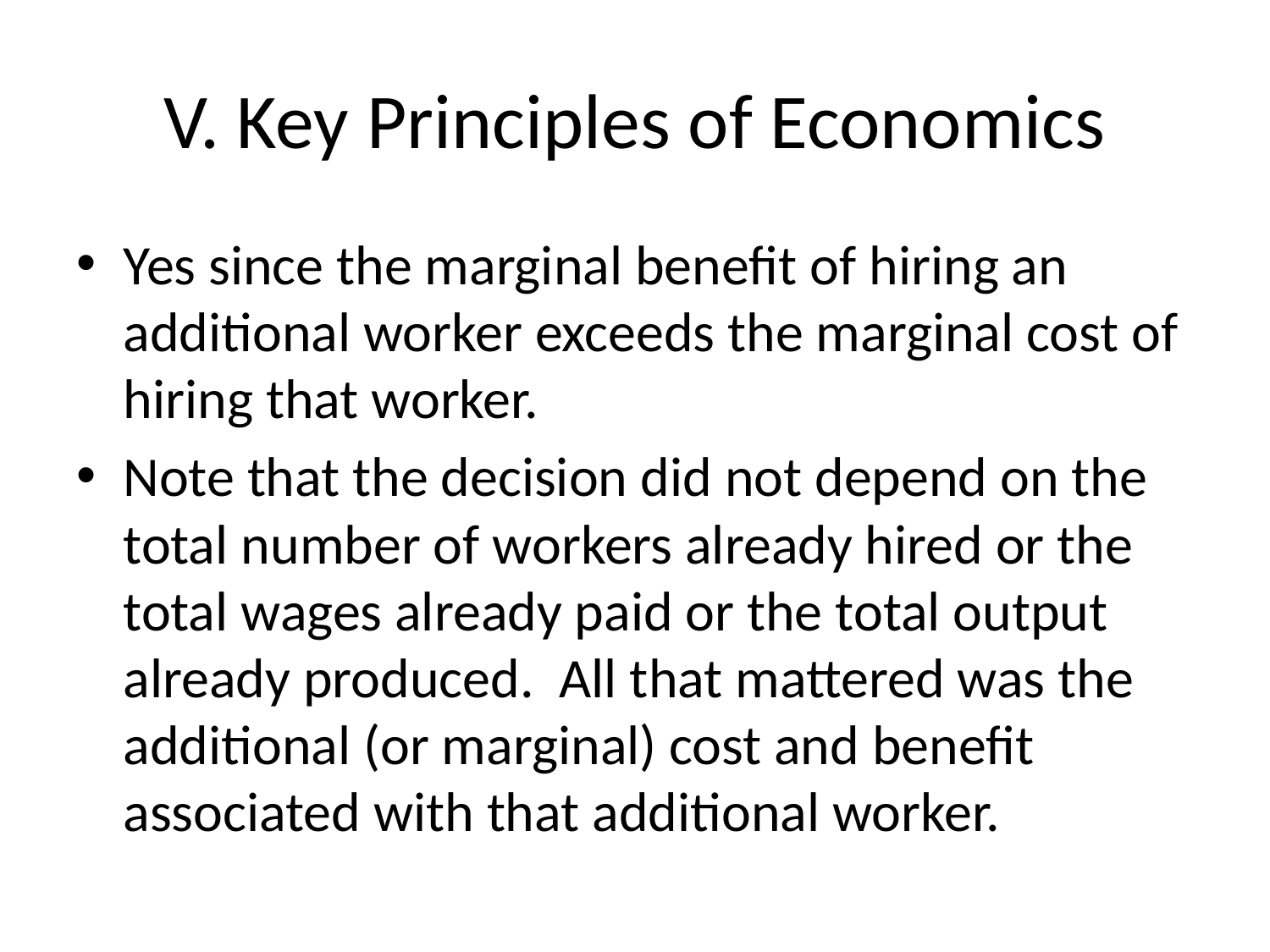

# V. Key Principles of Economics
Yes since the marginal benefit of hiring an additional worker exceeds the marginal cost of hiring that worker.
Note that the decision did not depend on the total number of workers already hired or the total wages already paid or the total output already produced.  All that mattered was the additional (or marginal) cost and benefit associated with that additional worker.